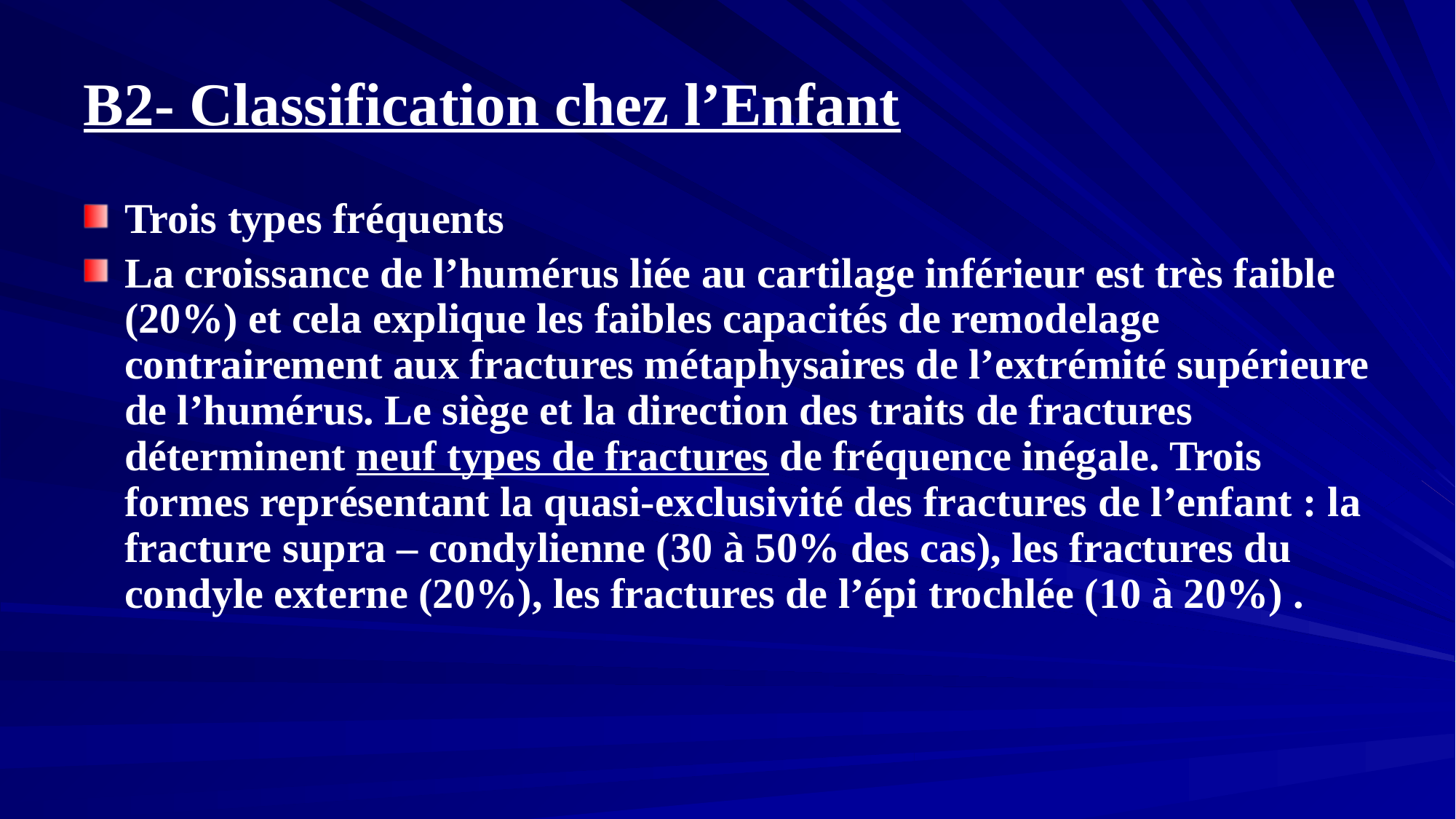

# B2- Classification chez l’Enfant
Trois types fréquents
La croissance de l’humérus liée au cartilage inférieur est très faible (20%) et cela explique les faibles capacités de remodelage contrairement aux fractures métaphysaires de l’extrémité supérieure de l’humérus. Le siège et la direction des traits de fractures déterminent neuf types de fractures de fréquence inégale. Trois formes représentant la quasi-exclusivité des fractures de l’enfant : la fracture supra – condylienne (30 à 50% des cas), les fractures du condyle externe (20%), les fractures de l’épi trochlée (10 à 20%) .